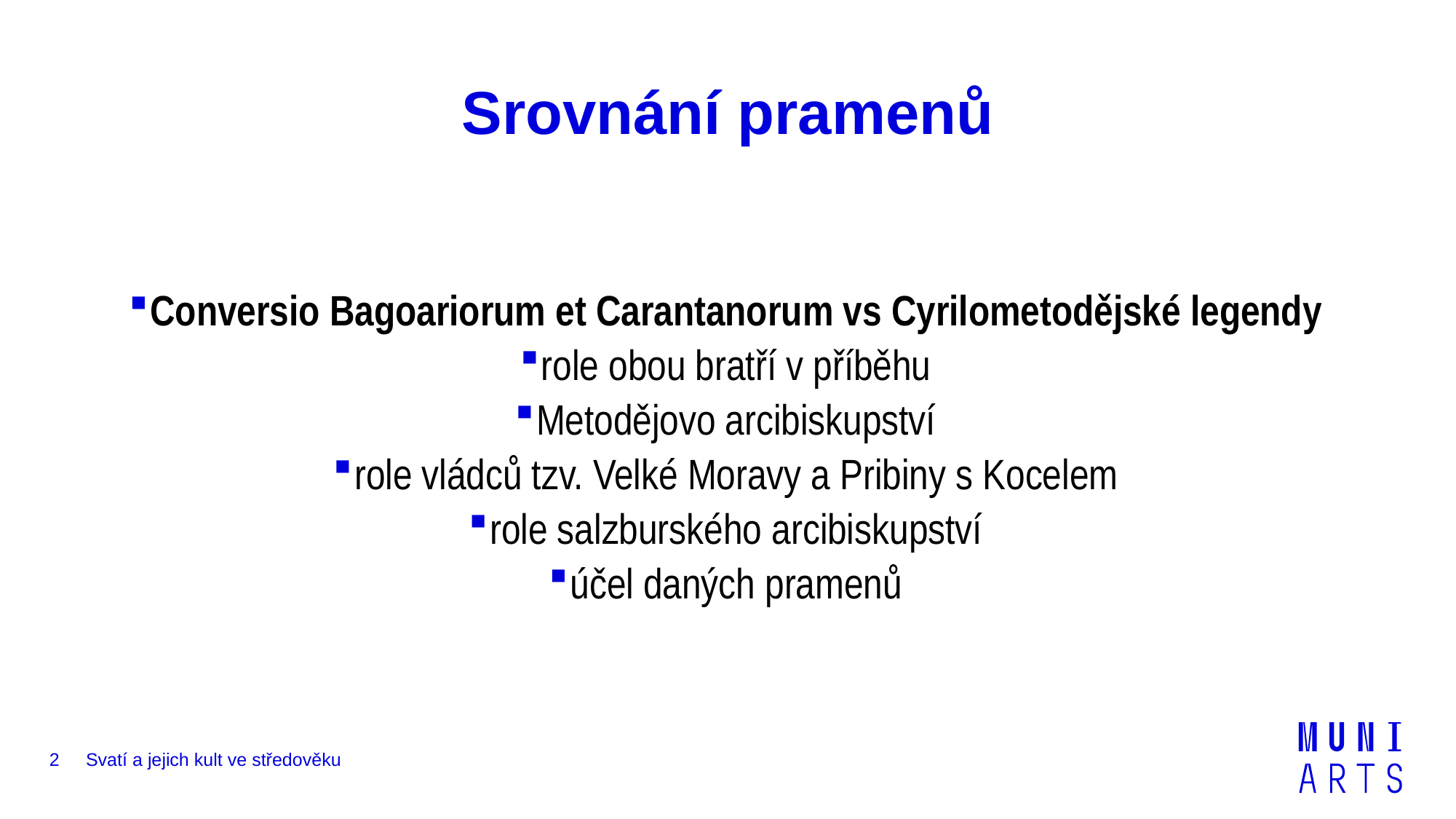

# Srovnání pramenů
Conversio Bagoariorum et Carantanorum vs Cyrilometodějské legendy
role obou bratří v příběhu
Metodějovo arcibiskupství
role vládců tzv. Velké Moravy a Pribiny s Kocelem
role salzburského arcibiskupství
účel daných pramenů
2
Svatí a jejich kult ve středověku